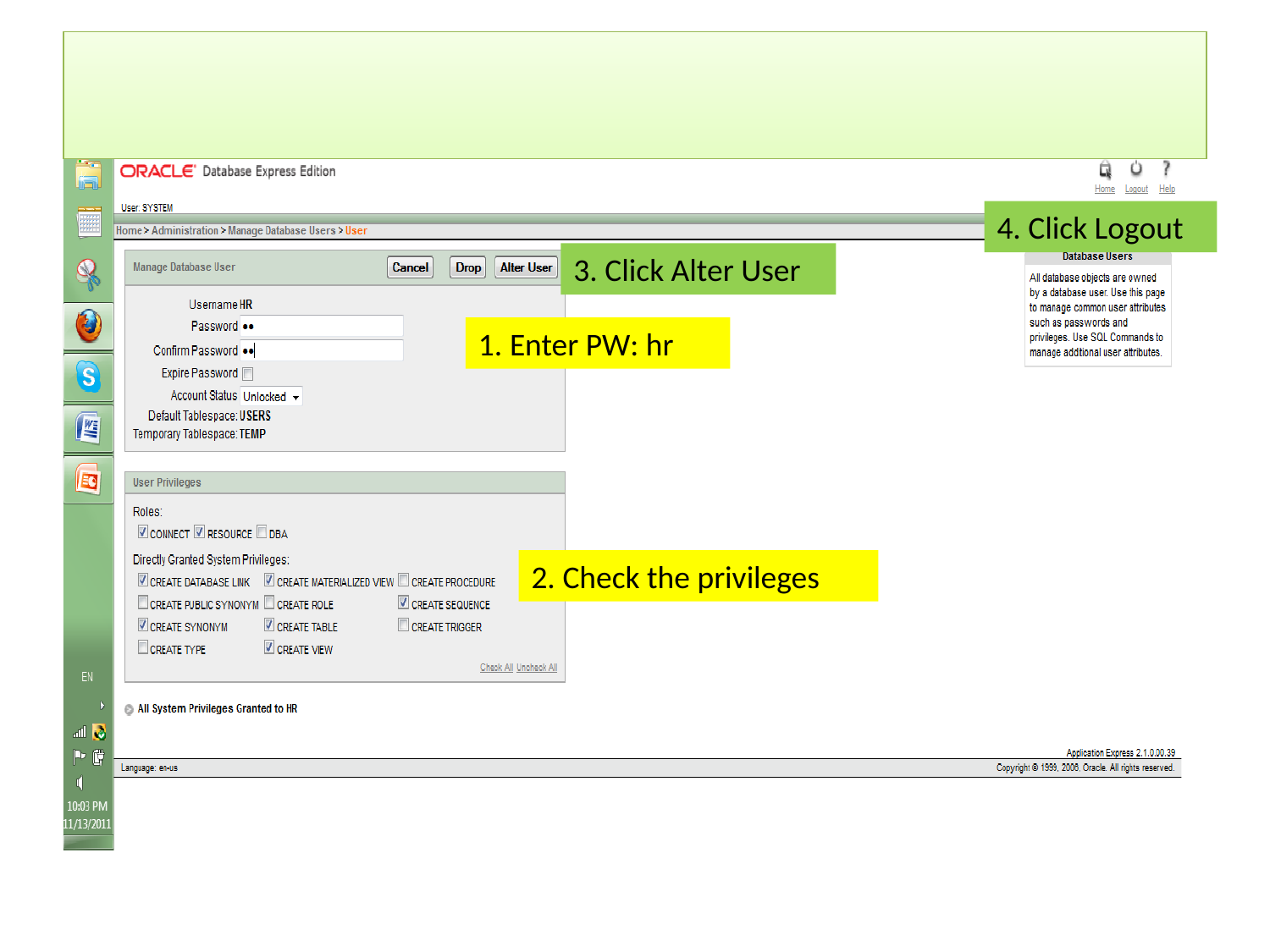

#
4. Click Logout
3. Click Alter User
1. Enter PW: hr
2. Check the privileges